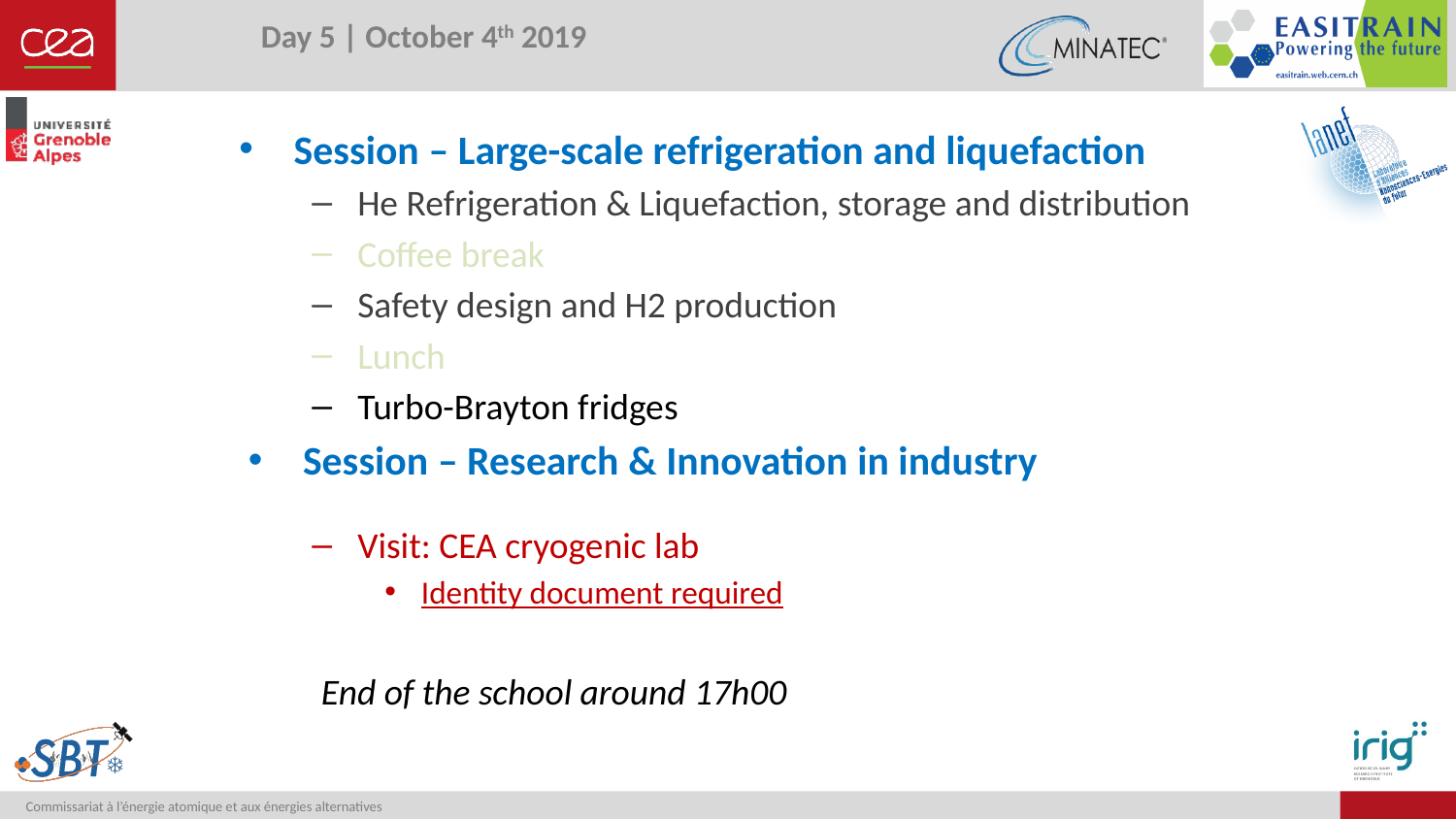

# Day 5 | October 4th 2019
Session – Large-scale refrigeration and liquefaction
He Refrigeration & Liquefaction, storage and distribution
Coffee break
Safety design and H2 production
Lunch
Turbo-Brayton fridges
Session – Research & Innovation in industry

Visit: CEA cryogenic lab
Identity document required

End of the school around 17h00